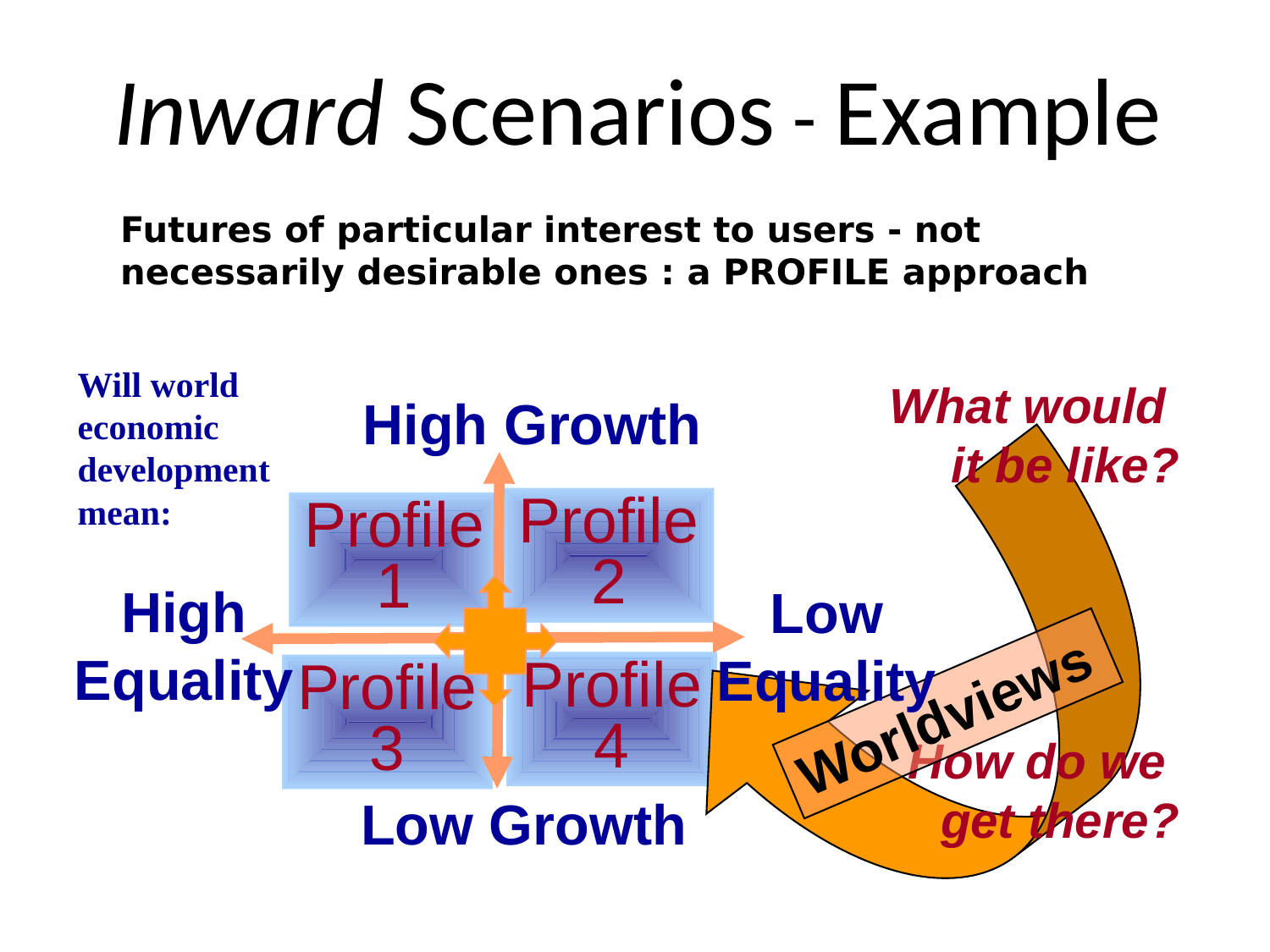

# Inward Scenarios - Example
Futures of particular interest to users - not necessarily desirable ones : a PROFILE approach
Will world economic development mean:
High Growth

Low Growth
What would
it be like?

How do we
get there?

Worldviews
Profile 2
Profile 1
Profile 4
Profile 3
High Equality
Low Equality